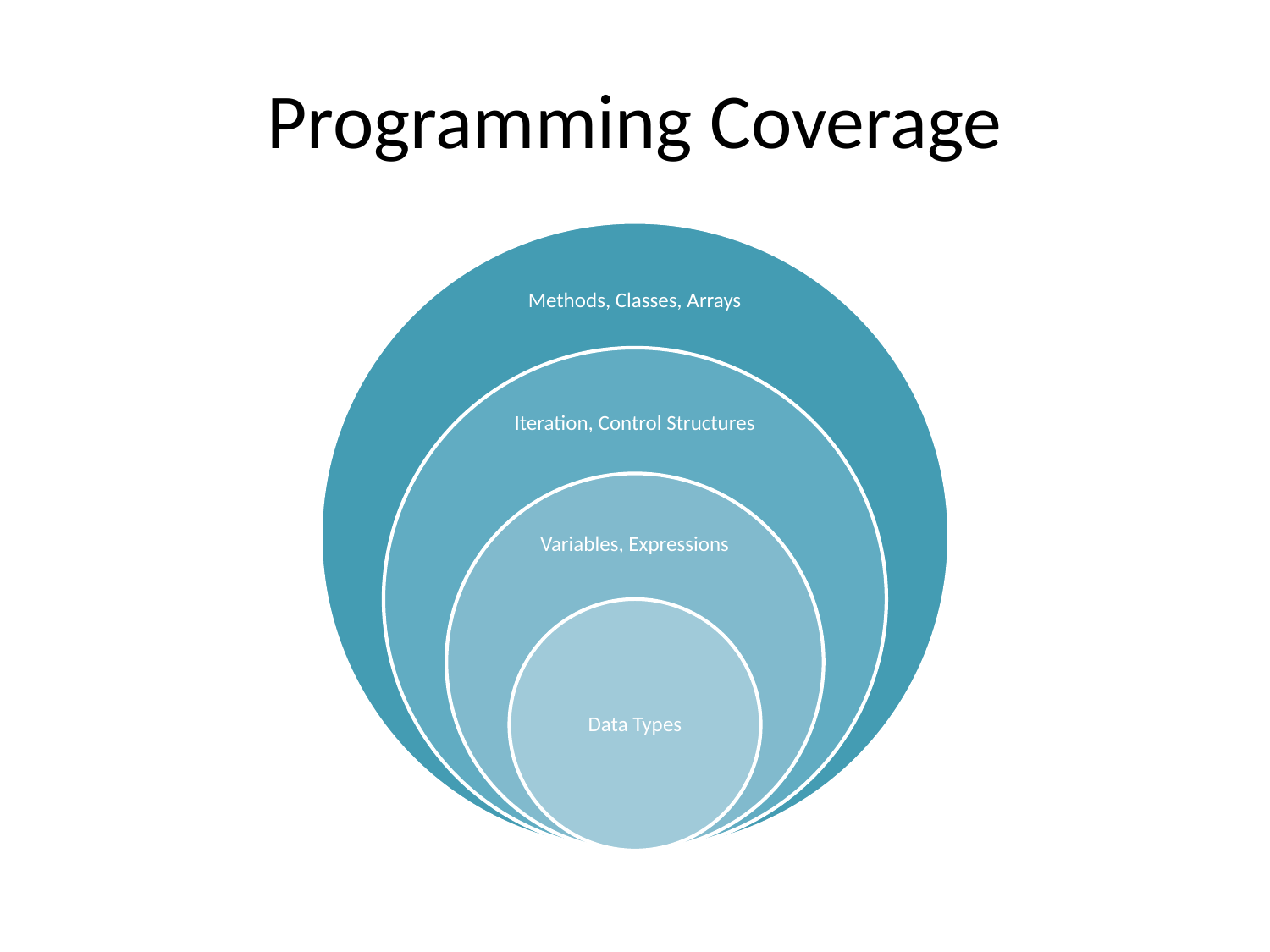

# Programming Coverage
Methods, Classes, Arrays
Iteration, Control Structures
Variables, Expressions
Data Types